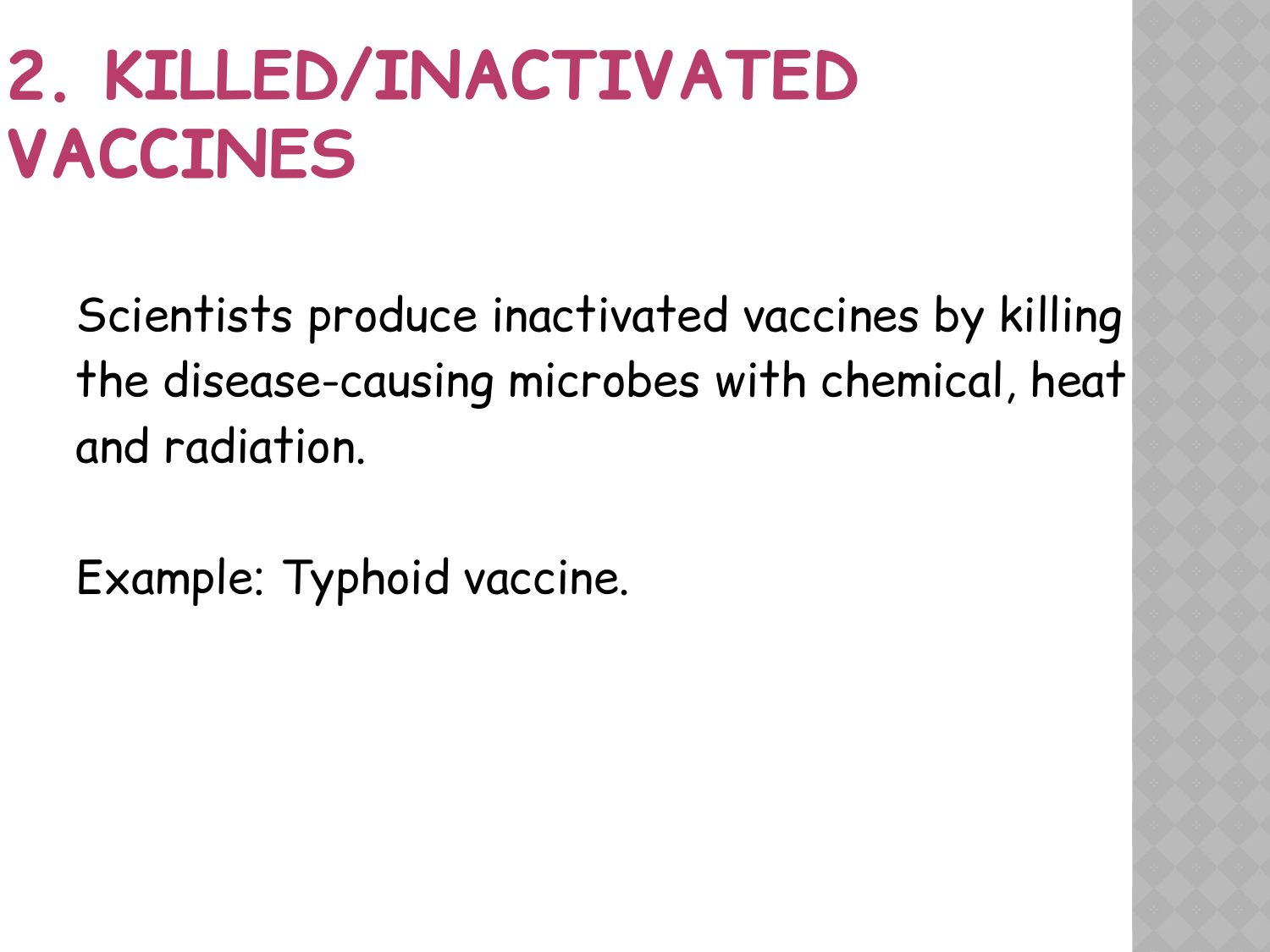

# 2. killed/inactivated vaccines
Scientists produce inactivated vaccines by killing
the disease-causing microbes with chemical, heat
and radiation.

Example: Typhoid vaccine.